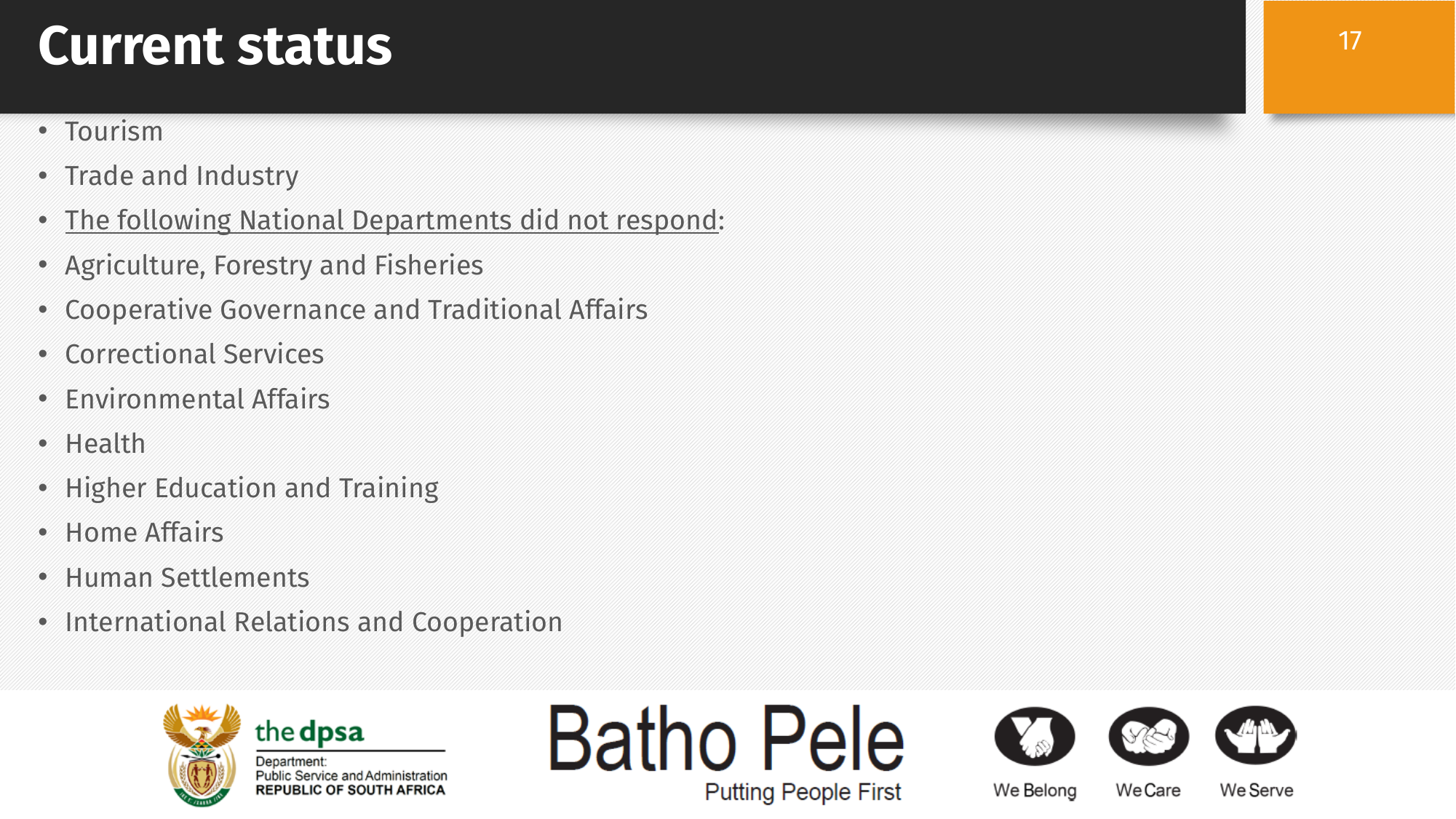

# Current status
17
Tourism
Trade and Industry
The following National Departments did not respond:
Agriculture, Forestry and Fisheries
Cooperative Governance and Traditional Affairs
Correctional Services
Environmental Affairs
Health
Higher Education and Training
Home Affairs
Human Settlements
International Relations and Cooperation